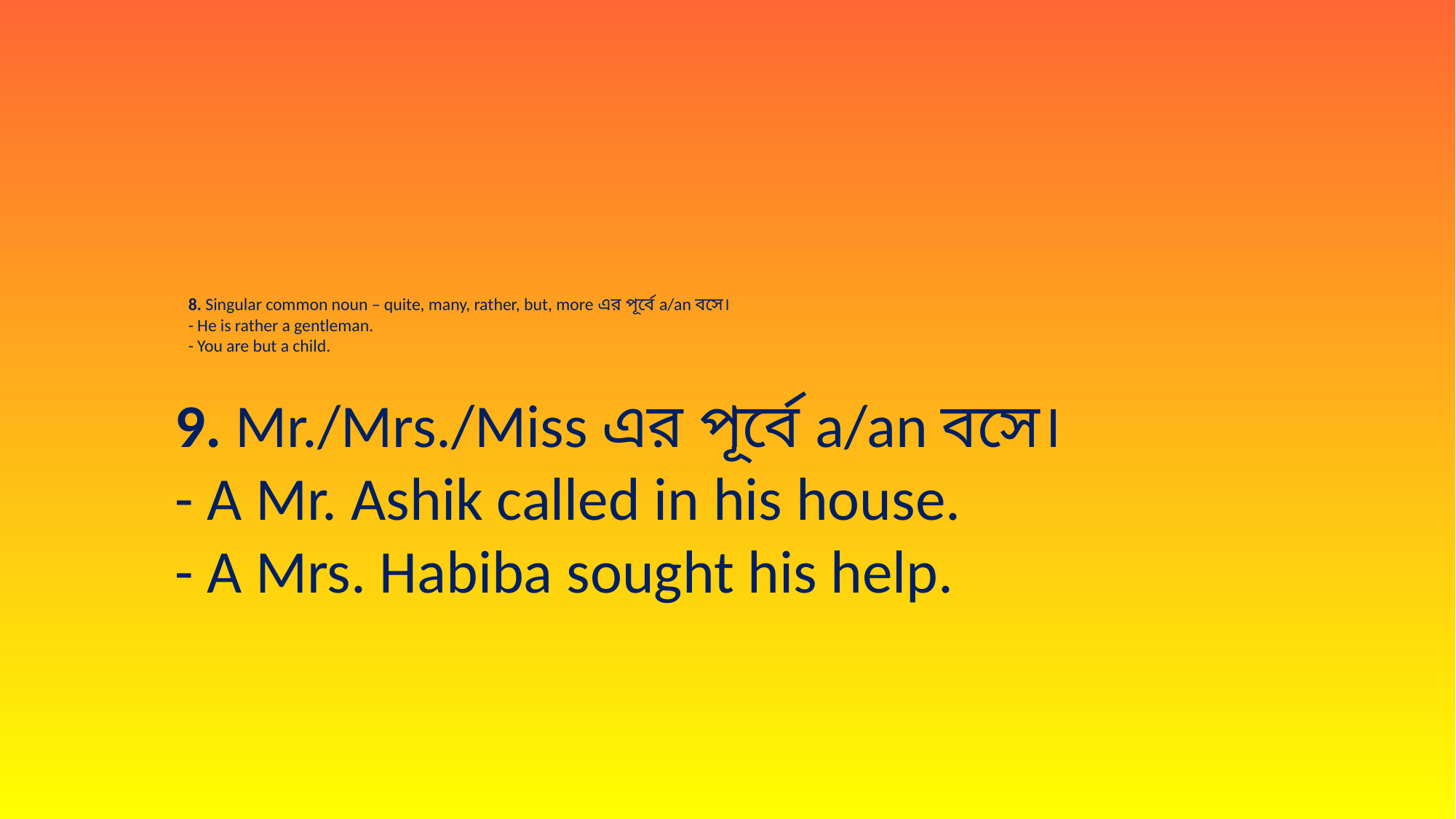

# 8. Singular common noun – quite, many, rather, but, more এর পূর্বে a/an বসে।  - He is rather a gentleman. - You are but a child.
9. Mr./Mrs./Miss এর পূর্বে a/an বসে। 
- A Mr. Ashik called in his house. 
- A Mrs. Habiba sought his help.